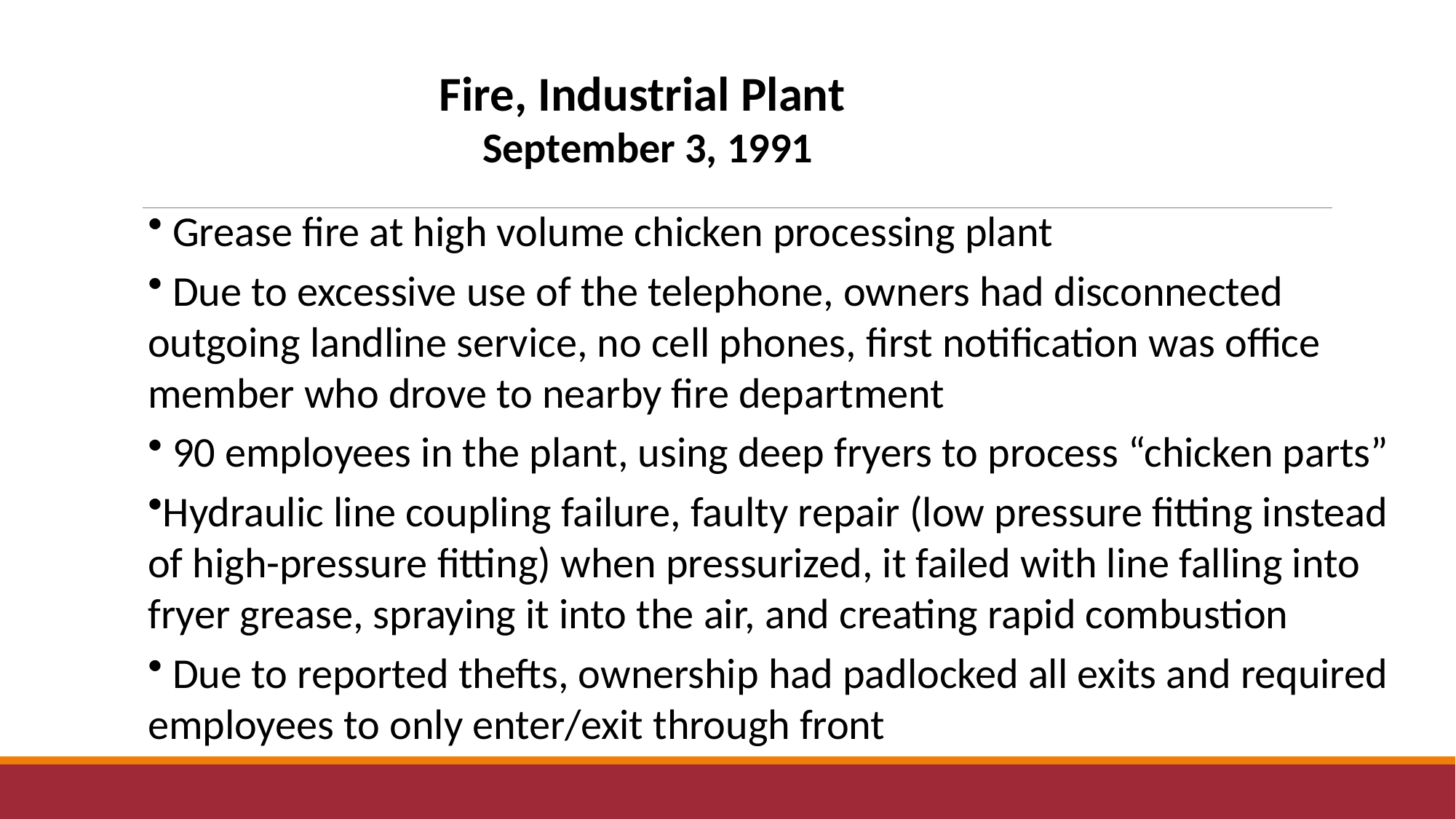

Fire, Industrial Plant
September 3, 1991

 Grease fire at high volume chicken processing plant
 Due to excessive use of the telephone, owners had disconnected outgoing landline service, no cell phones, first notification was office member who drove to nearby fire department
 90 employees in the plant, using deep fryers to process “chicken parts”
Hydraulic line coupling failure, faulty repair (low pressure fitting instead of high-pressure fitting) when pressurized, it failed with line falling into fryer grease, spraying it into the air, and creating rapid combustion
 Due to reported thefts, ownership had padlocked all exits and required employees to only enter/exit through front